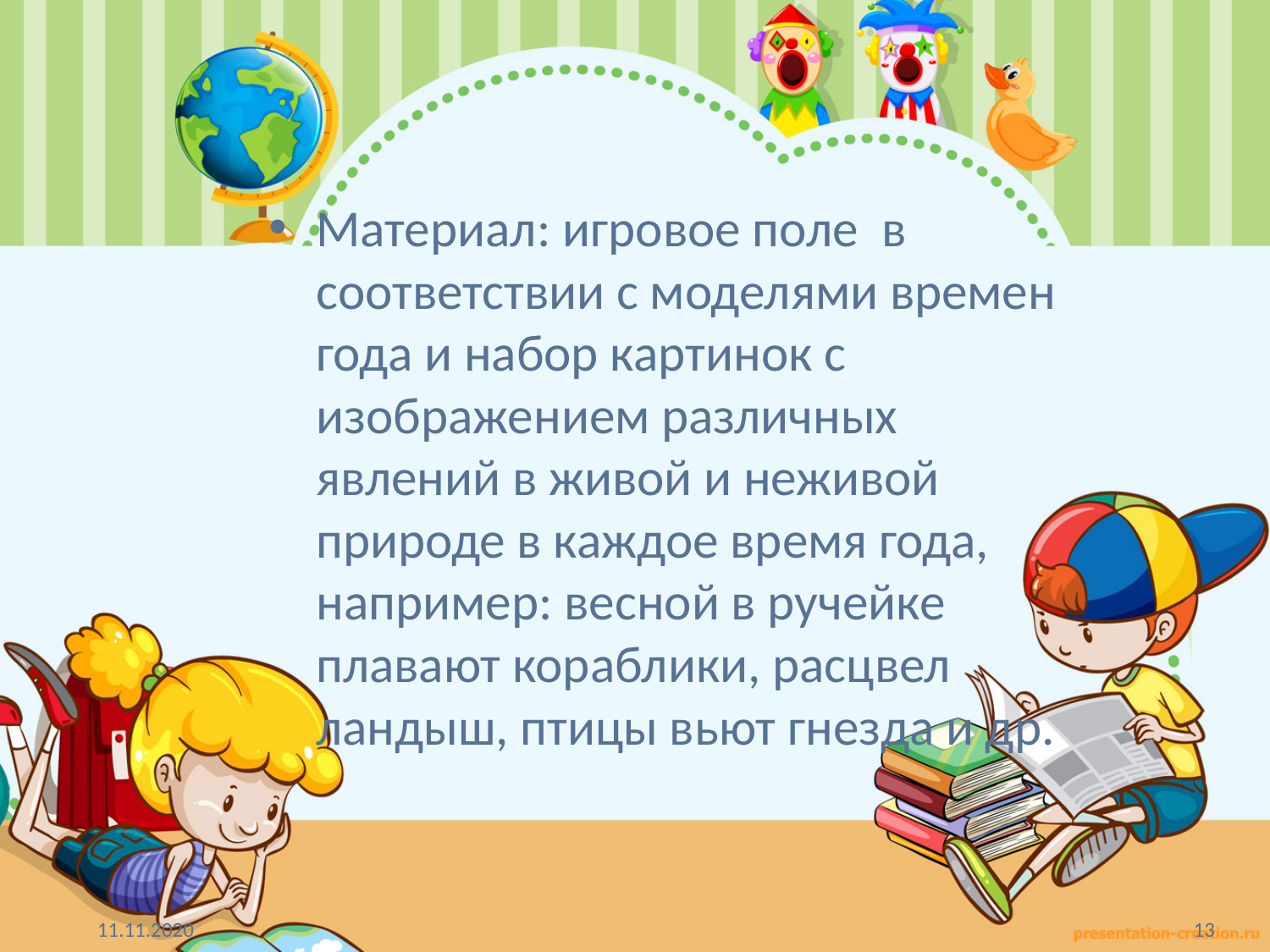

Материал: игровое поле  в соответствии с моделями времен года и набор картинок с изображением различных явлений в живой и неживой природе в каждое время года, например: весной в ручейке плавают кораблики, расцвел ландыш, птицы вьют гнезда и др.